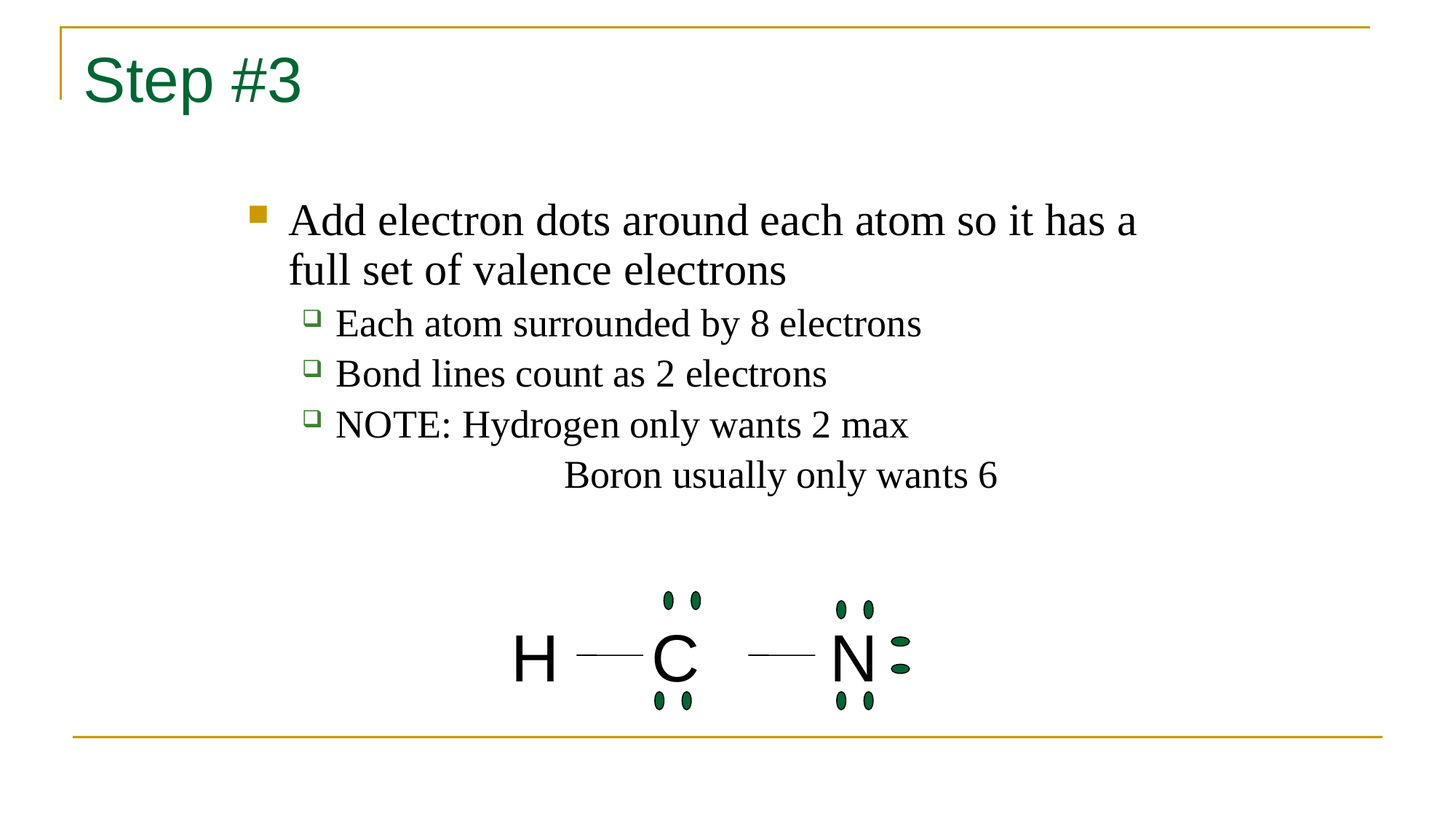

# Step #3
Add electron dots around each atom so it has a full set of valence electrons
Each atom surrounded by 8 electrons
Bond lines count as 2 electrons
NOTE: Hydrogen only wants 2 max
			 Boron usually only wants 6

H     C       N